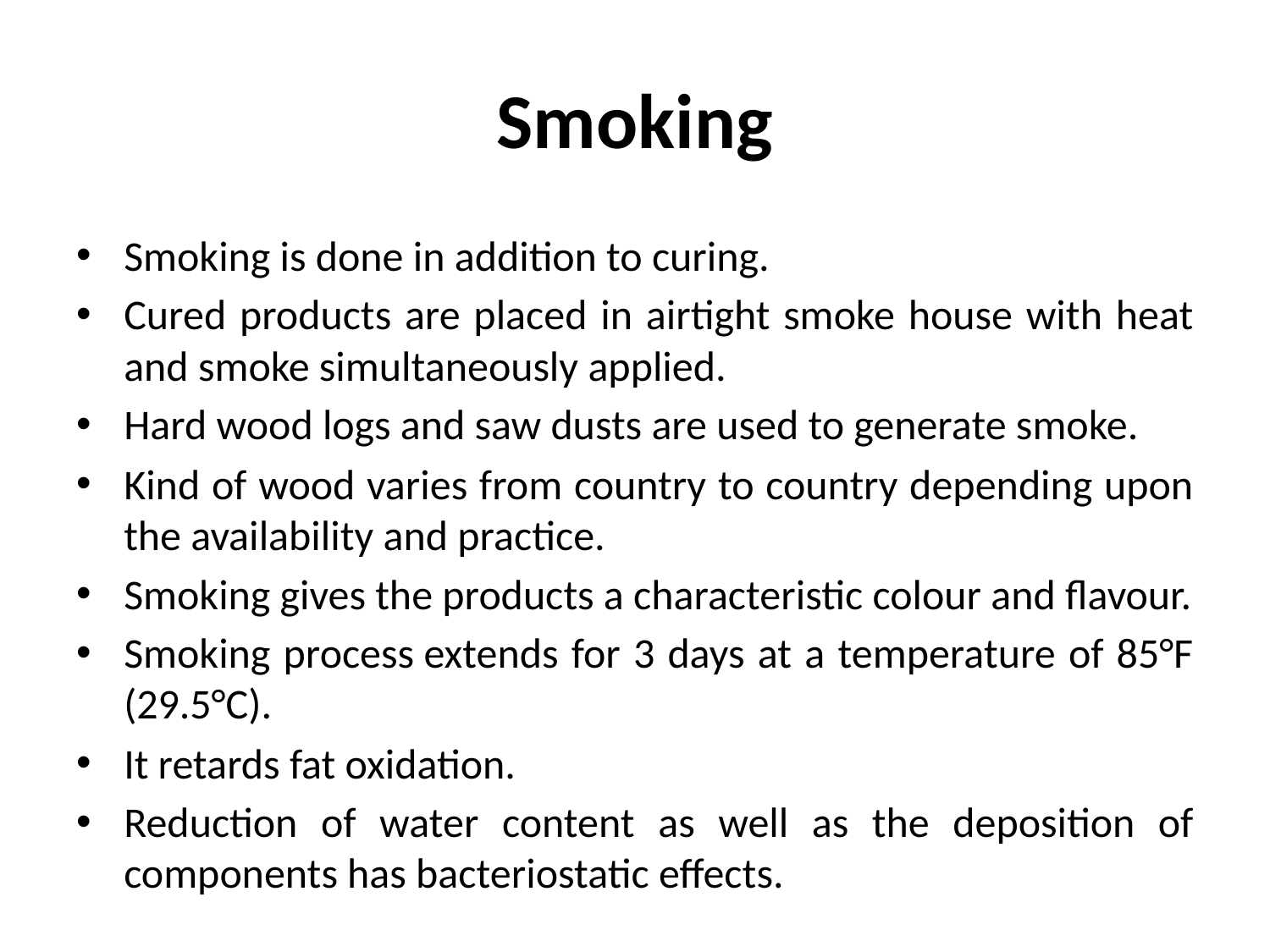

# Smoking
Smoking is done in addition to curing.
Cured products are placed in airtight smoke house with heat and smoke simultaneously applied.
Hard wood logs and saw dusts are used to generate smoke.
Kind of wood varies from country to country depending upon the availability and practice.
Smoking gives the products a characteristic colour and flavour.
Smoking process extends for 3 days at a temperature of 85°F (29.5°C).
It retards fat oxidation.
Reduction of water content as well as the deposition of components has bacteriostatic effects.